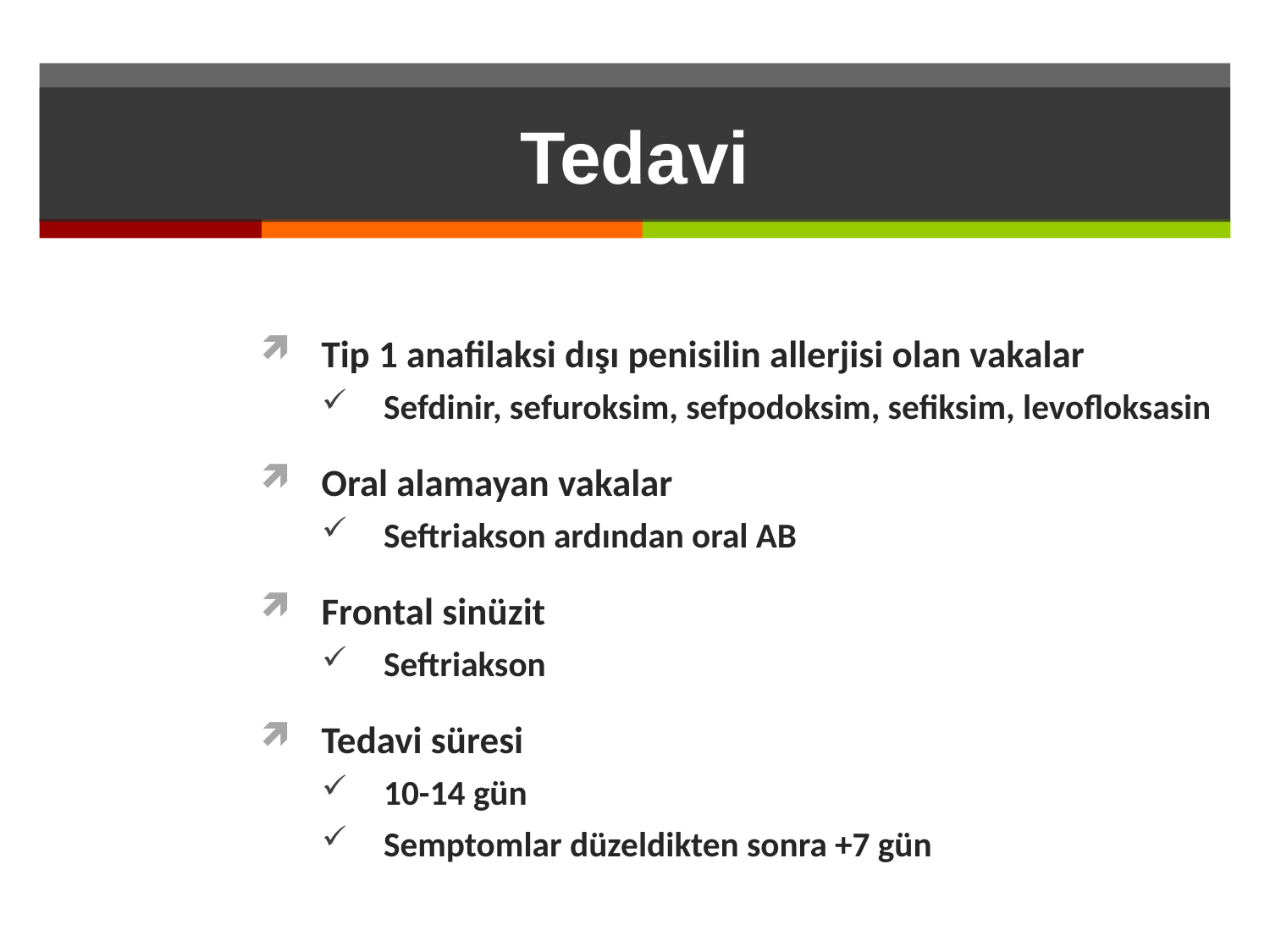

# Tedavi
Tip 1 anafilaksi dışı penisilin allerjisi olan vakalar
Sefdinir, sefuroksim, sefpodoksim, sefiksim, levofloksasin
Oral alamayan vakalar
Seftriakson ardından oral AB
Frontal sinüzit
Seftriakson
Tedavi süresi
10-14 gün
Semptomlar düzeldikten sonra +7 gün